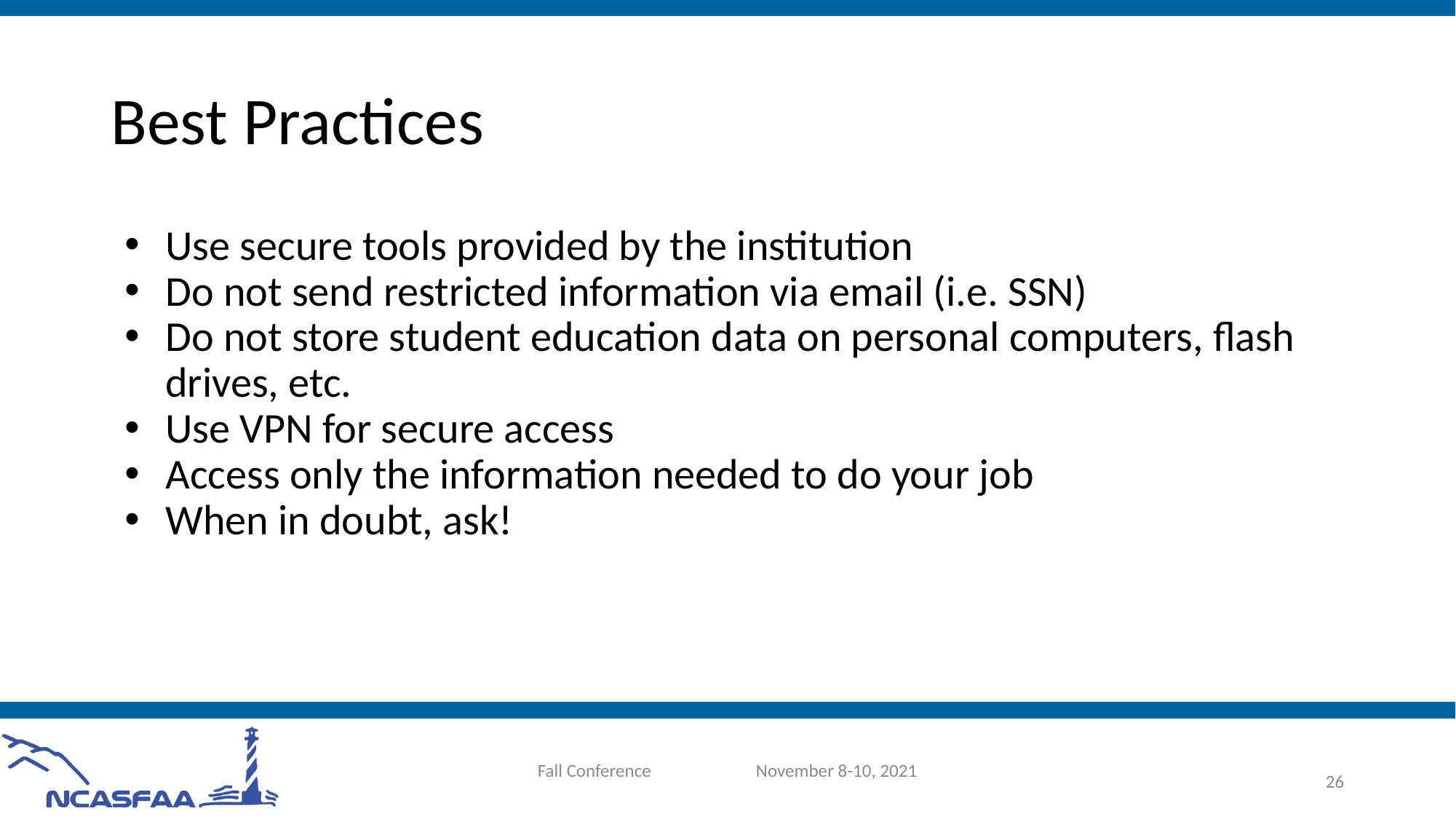

# Best Practices
Use secure tools provided by the institution
Do not send restricted information via email (i.e. SSN)
Do not store student education data on personal computers, flash drives, etc.
Use VPN for secure access
Access only the information needed to do your job
When in doubt, ask!
Fall Conference 	November 8-10, 2021

26